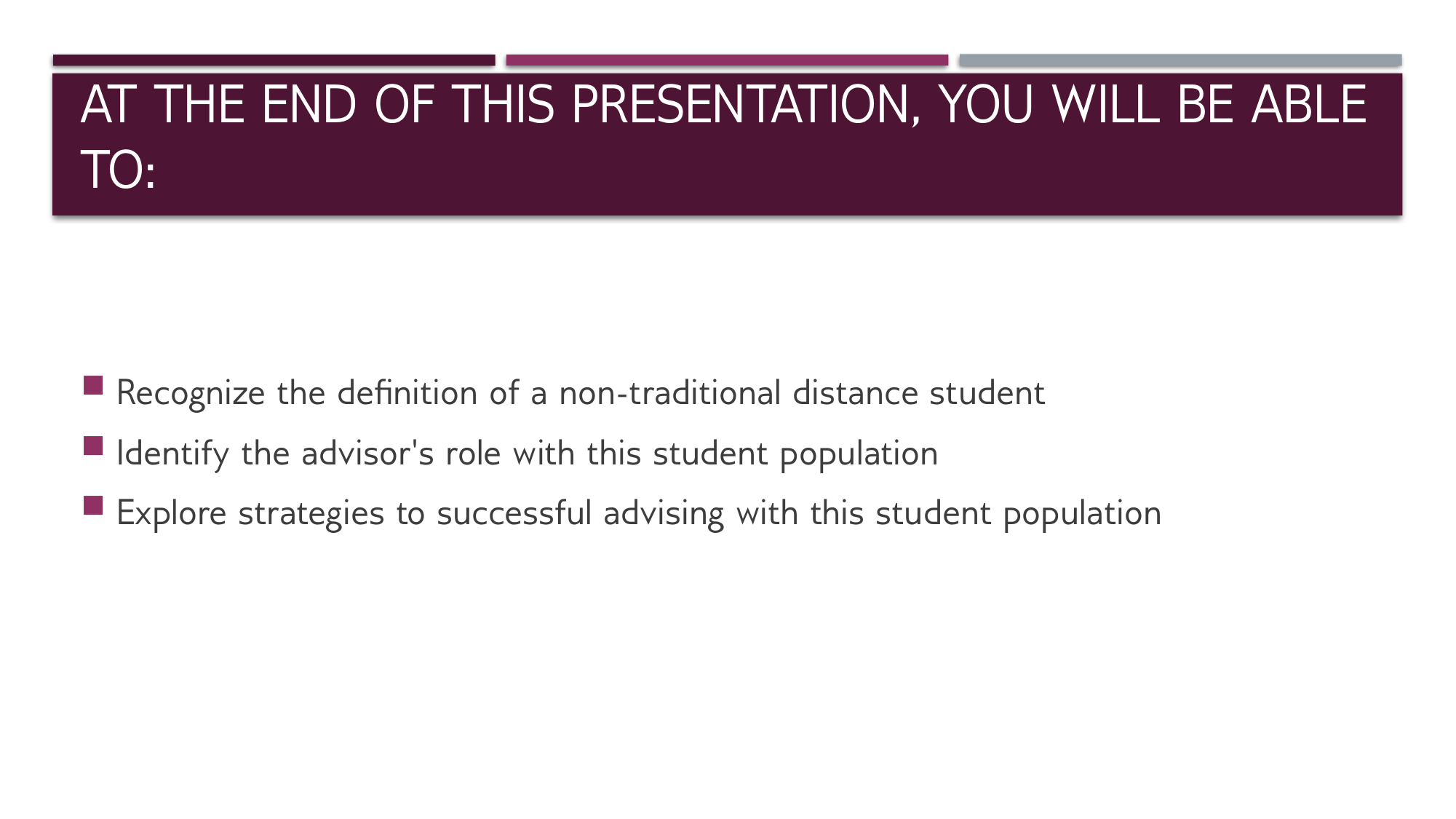

# At the end of this presentation, you will be able to:
Recognize the definition of a non-traditional distance student
Identify the advisor's role with this student population
Explore strategies to successful advising with this student population